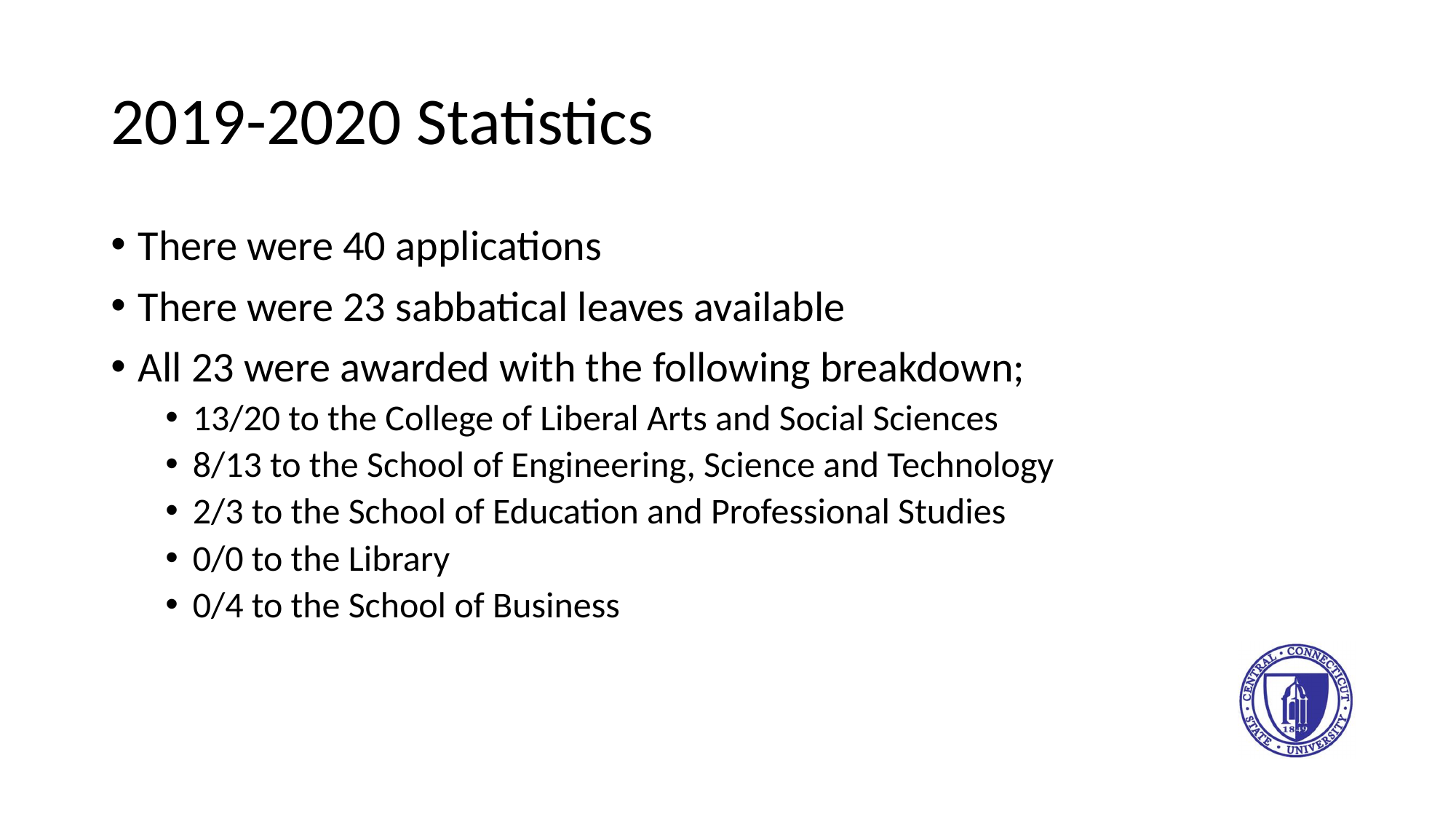

# 2019-2020 Statistics
There were 40 applications
There were 23 sabbatical leaves available
All 23 were awarded with the following breakdown;
13/20 to the College of Liberal Arts and Social Sciences
8/13 to the School of Engineering, Science and Technology
2/3 to the School of Education and Professional Studies
0/0 to the Library
0/4 to the School of Business